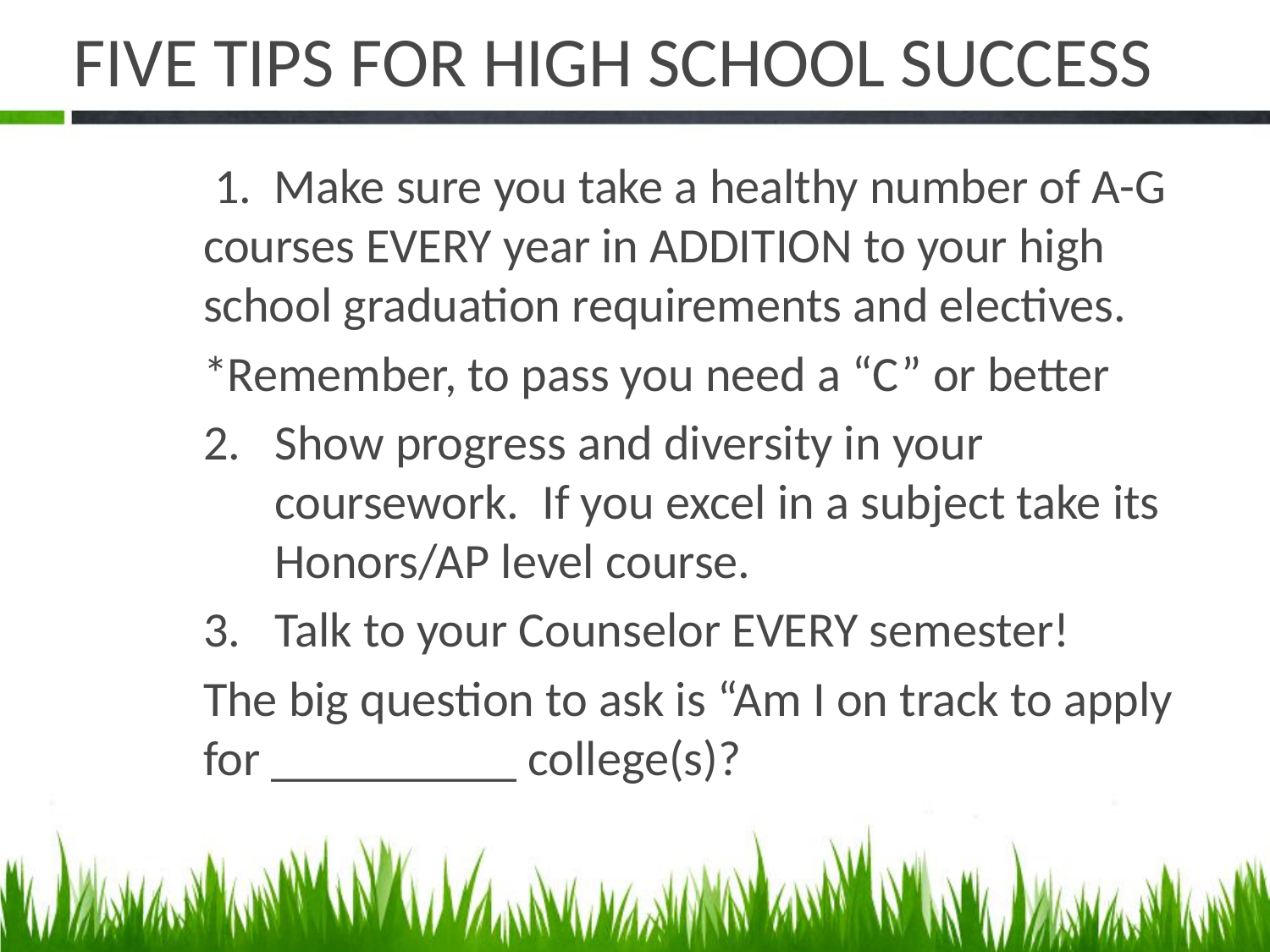

# FIVE TIPS FOR HIGH SCHOOL SUCCESS
 1.  Make sure you take a healthy number of A-G courses EVERY year in ADDITION to your high school graduation requirements and electives.
*Remember, to pass you need a “C” or better
Show progress and diversity in your coursework.  If you excel in a subject take its Honors/AP level course.
Talk to your Counselor EVERY semester!
The big question to ask is “Am I on track to apply for __________ college(s)?